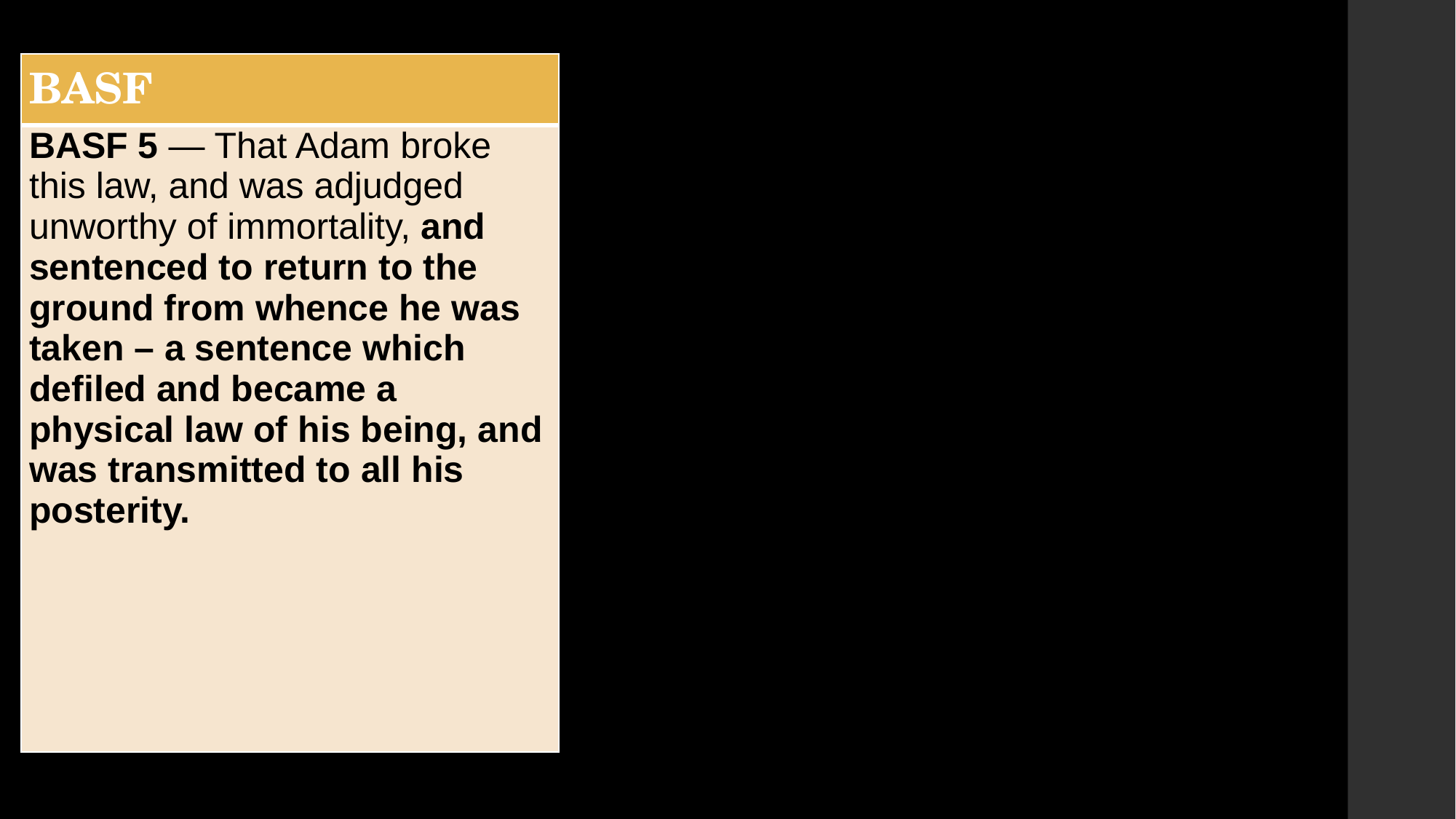

| BASF |
| --- |
| BASF 5 — That Adam broke this law, and was adjudged unworthy of immortality, and sentenced to return to the ground from whence he was taken – a sentence which defiled and became a physical law of his being, and was transmitted to all his posterity. |